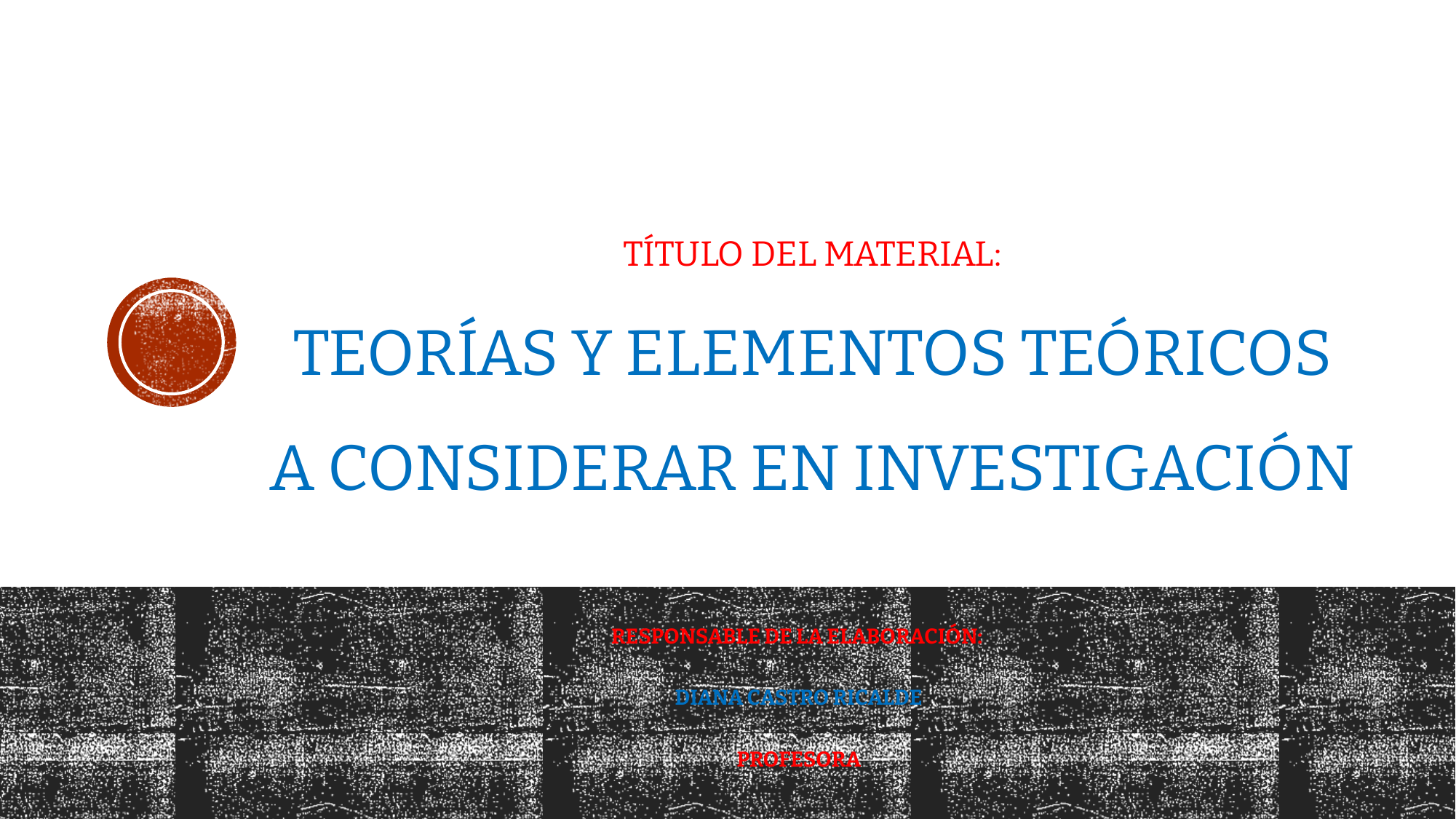

# Título del material: teorías y elementos teóricos a considerar en investigación
RESPONSABLE DE LA ELABORACIÓN:
DIANA CASTRO RICALDE
PROFESORA